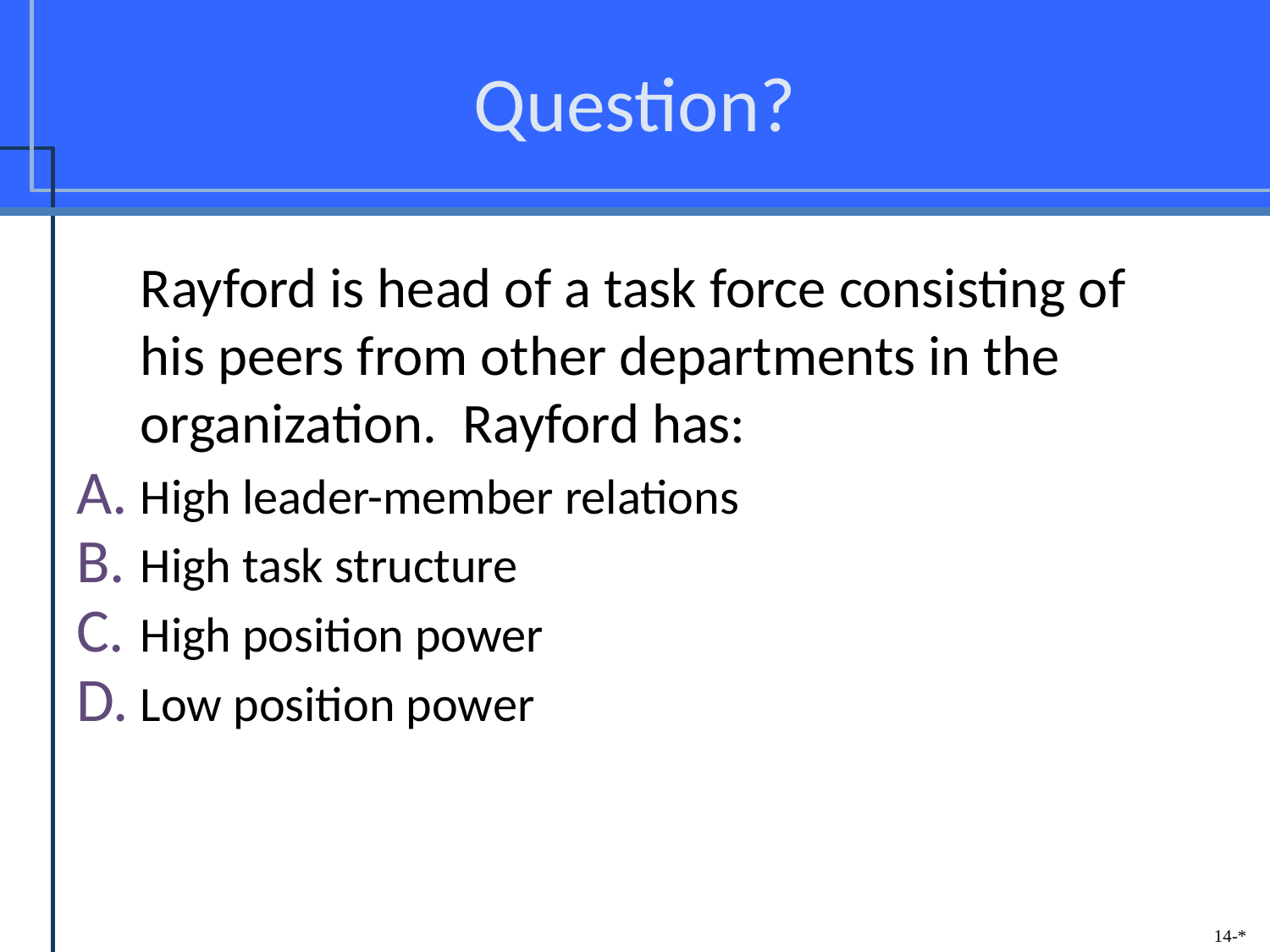

# Question?
	Rayford is head of a task force consisting of his peers from other departments in the organization.  Rayford has:
High leader-member relations
High task structure
High position power
Low position power